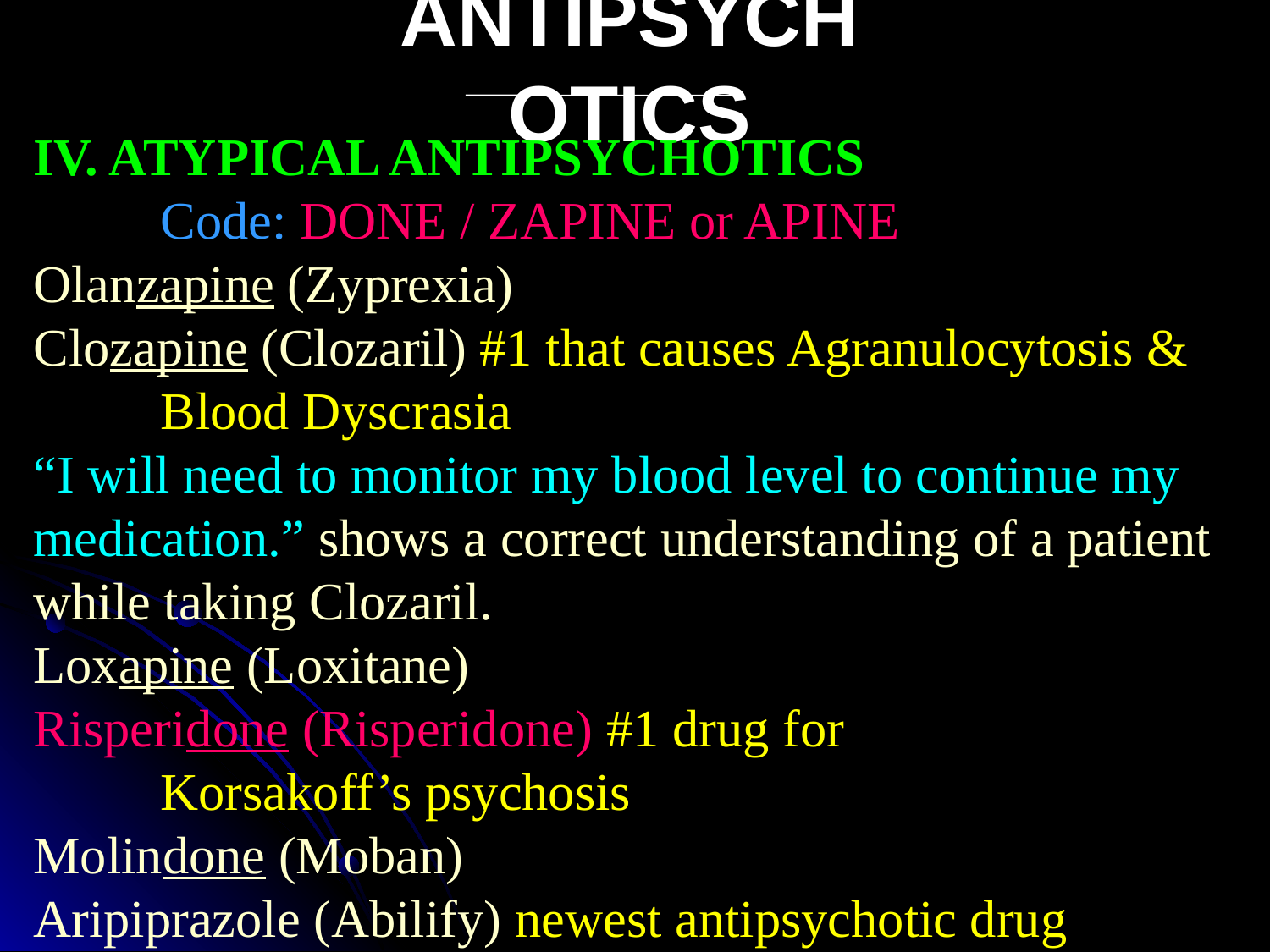

ANTIPSYCHOTICS

IV. ATYPICAL ANTIPSYCHOTICS
	Code: DONE / ZAPINE or APINE
Olanzapine (Zyprexia)
Clozapine (Clozaril) #1 that causes Agranulocytosis &
	Blood Dyscrasia
“I will need to monitor my blood level to continue my medication.” shows a correct understanding of a patient while taking Clozaril.
Loxapine (Loxitane)
Risperidone (Risperidone) #1 drug for
	Korsakoff’s psychosis
Molindone (Moban)
Aripiprazole (Abilify) newest antipsychotic drug